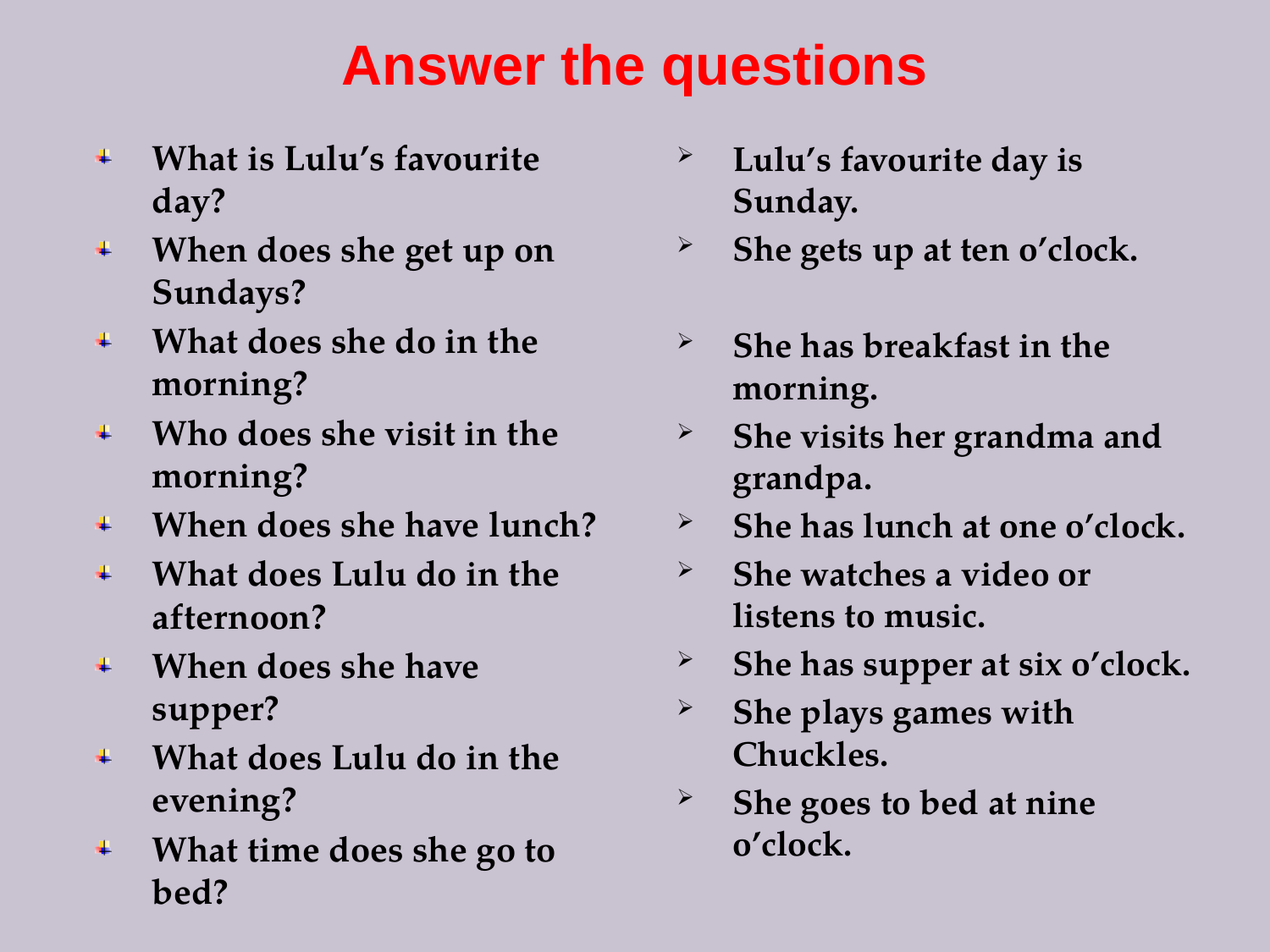

# Answer the questions
What is Lulu’s favourite day?
When does she get up on Sundays?
What does she do in the morning?
Who does she visit in the morning?
When does she have lunch?
What does Lulu do in the afternoon?
When does she have supper?
What does Lulu do in the evening?
What time does she go to bed?
Lulu’s favourite day is Sunday.
She gets up at ten o’clock.

She has breakfast in the morning.
She visits her grandma and grandpa.
She has lunch at one o’clock.
She watches a video or listens to music.
She has supper at six o’clock.
She plays games with Chuckles.
She goes to bed at nine o’clock.